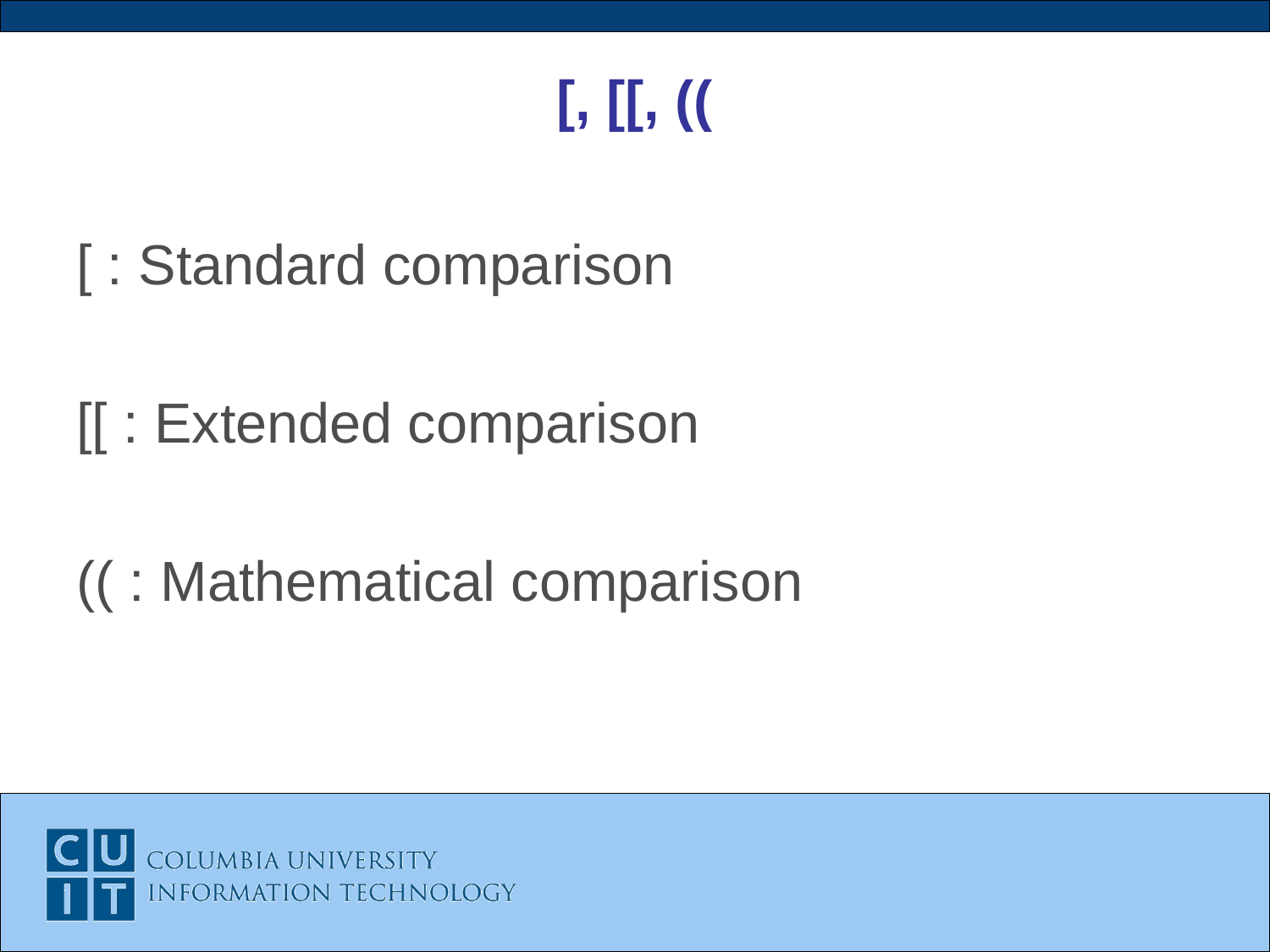

# [, [[, ((
[ : Standard comparison

[[ : Extended comparison

(( : Mathematical comparison